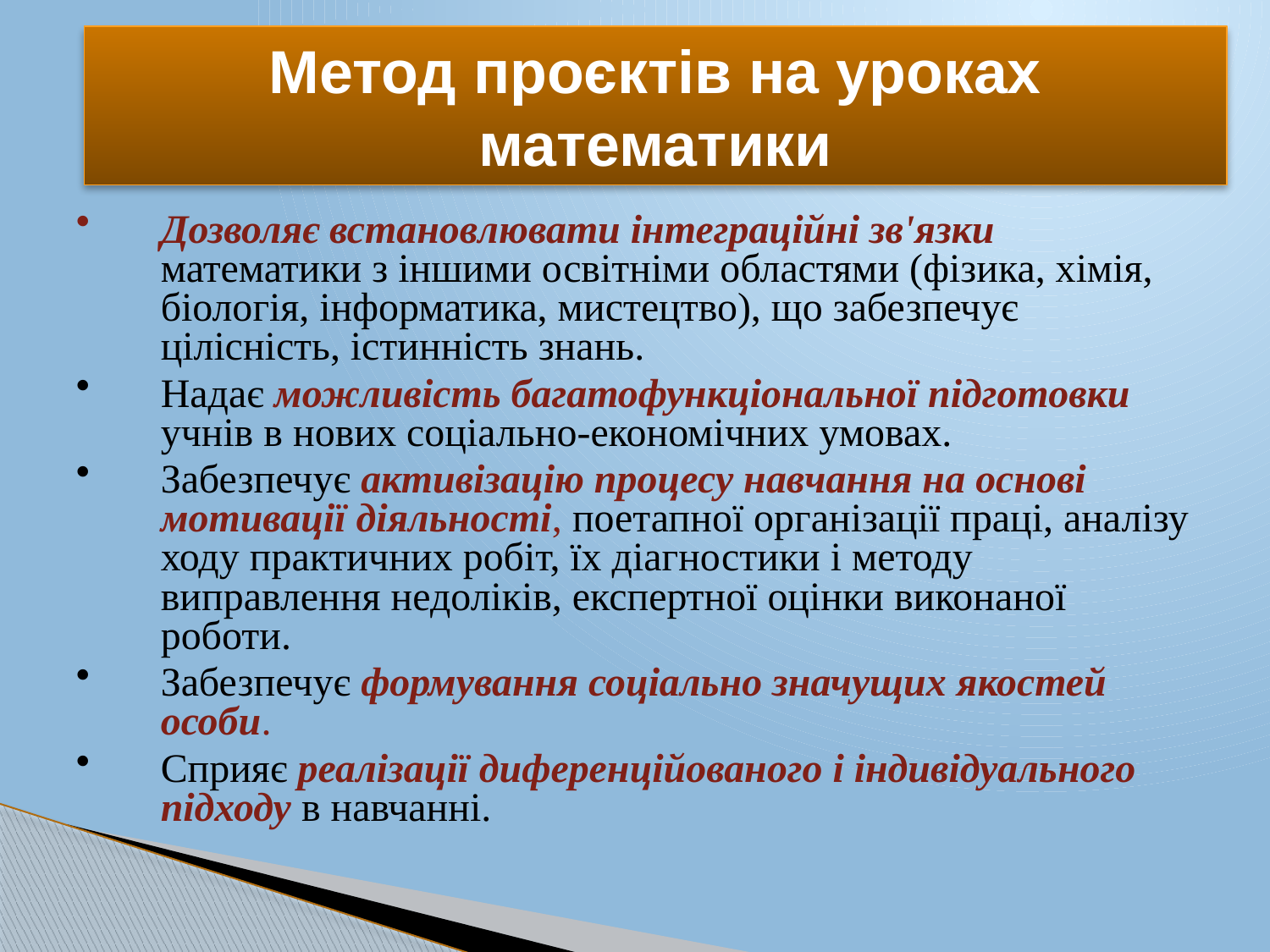

Метод проєктів на уроках математики
Дозволяє встановлювати інтеграційні зв'язки математики з іншими освітніми областями (фізика, хімія, біологія, інформатика, мистецтво), що забезпечує цілісність, істинність знань.
Надає можливість багатофункціональної підготовки учнів в нових соціально-економічних умовах.
Забезпечує активізацію процесу навчання на основі мотивації діяльності, поетапної організації праці, аналізу ходу практичних робіт, їх діагностики і методу виправлення недоліків, експертної оцінки виконаної роботи.
Забезпечує формування соціально значущих якостей особи.
Сприяє реалізації диференційованого і індивідуального підходу в навчанні.